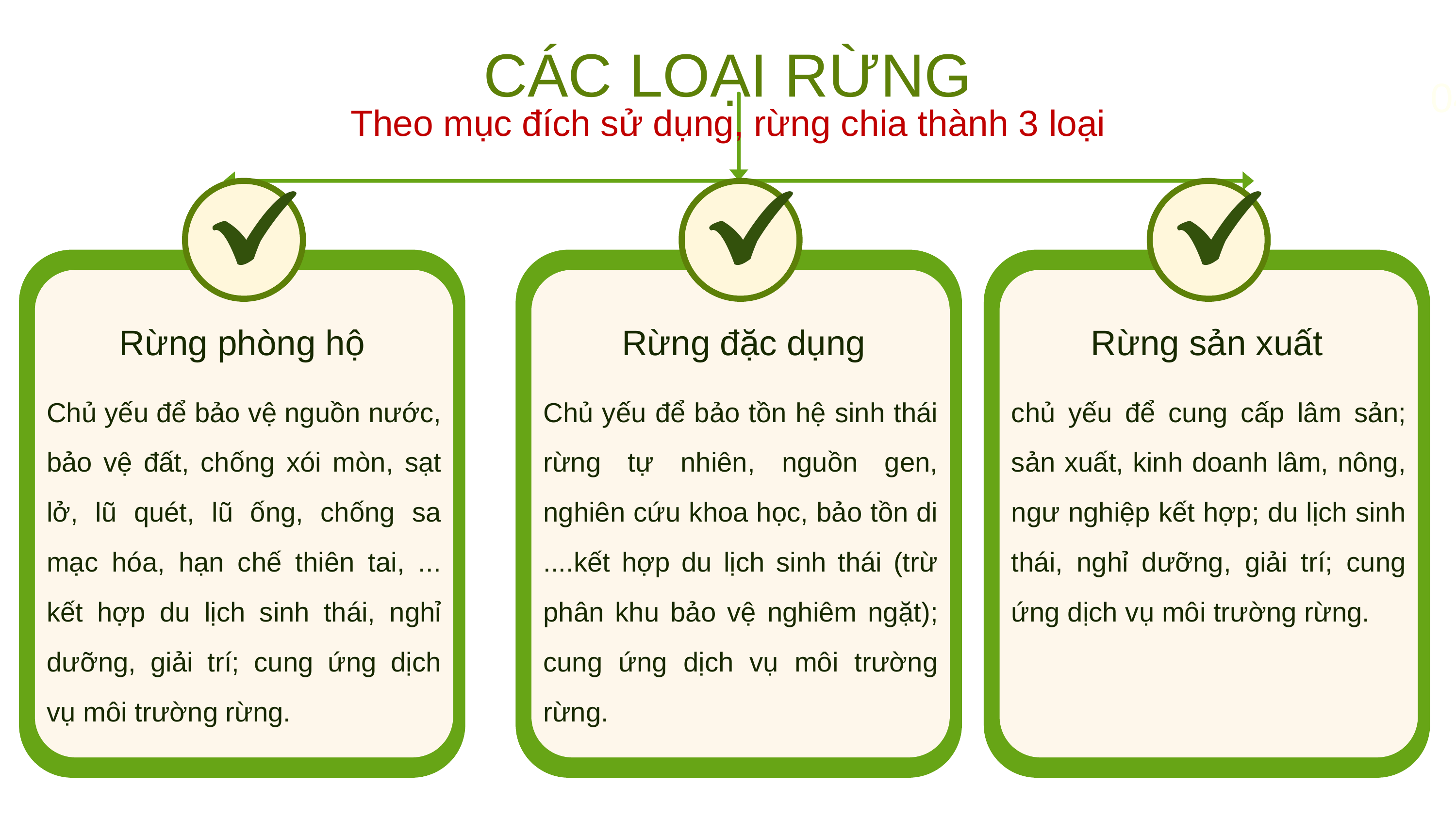

CÁC LOẠI RỪNG
04

Theo mục đích sử dụng, rừng chia thành 3 loại

Rừng phòng hộ

Rừng phòng hộ

Chủ yếu để bảo vệ nguồn nước, bảo vệ đất, chống xói mòn, sạt lở, lũ quét, lũ ống, chống sa mạc hóa, hạn chế thiên tai, ... kết hợp du lịch sinh thái, nghỉ dưỡng, giải trí; cung ứng dịch vụ môi trường rừng.

 Rừng đặc dụng
Rừng phòng hộ

Chủ yếu để bảo tồn hệ sinh thái rừng tự nhiên, nguồn gen, nghiên cứu khoa học, bảo tồn di ....kết hợp du lịch sinh thái (trừ phân khu bảo vệ nghiêm ngặt); cung ứng dịch vụ môi trường rừng.

Rừng sản xuất
Rừng phòng hộ

chủ yếu để cung cấp lâm sản; sản xuất, kinh doanh lâm, nông, ngư nghiệp kết hợp; du lịch sinh thái, nghỉ dưỡng, giải trí; cung ứng dịch vụ môi trường rừng.